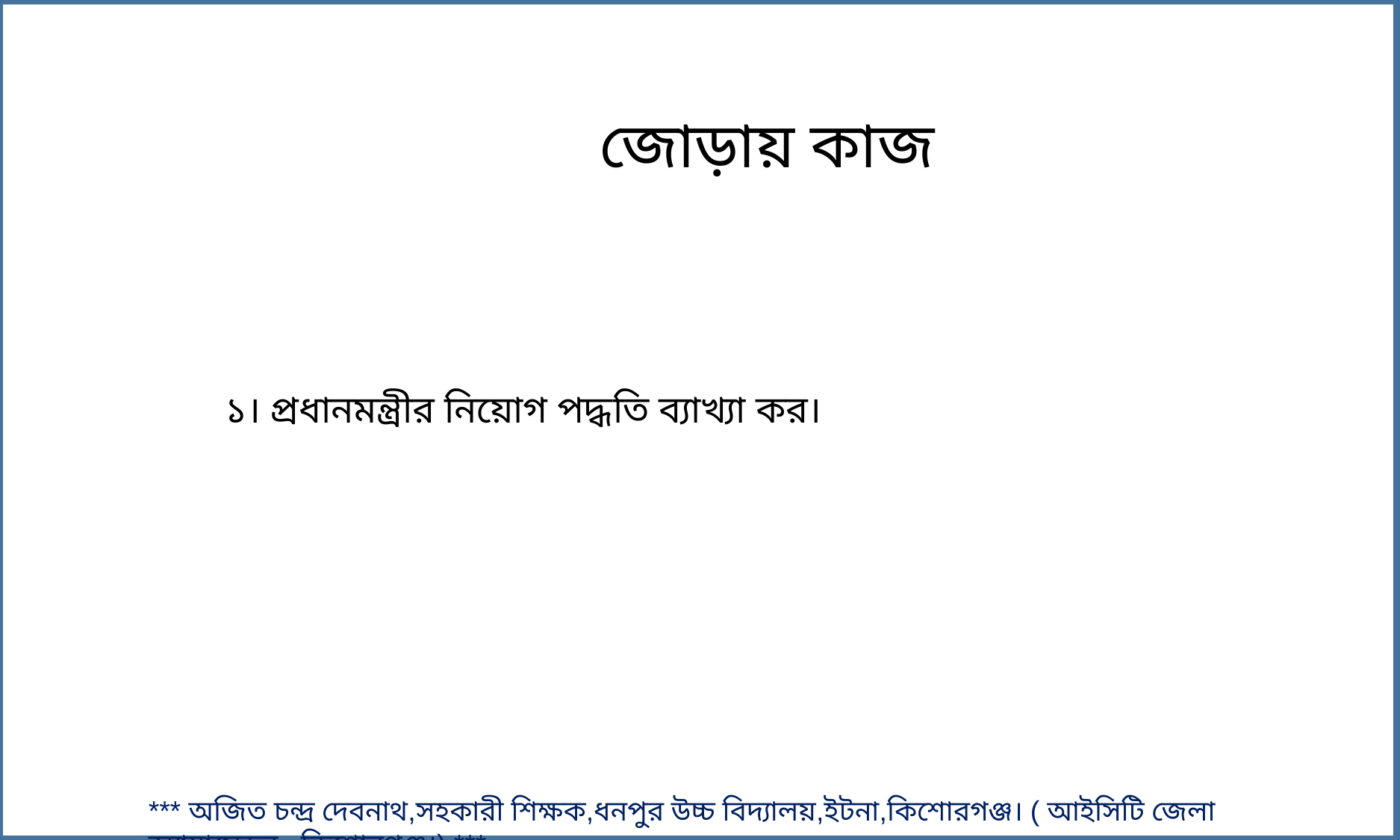

জোড়ায় কাজ
১। প্রধানমন্ত্রীর নিয়োগ পদ্ধতি ব্যাখ্যা কর।
*** অজিত চন্দ্র দেবনাথ,সহকারী শিক্ষক,ধনপুর উচ্চ বিদ্যালয়,ইটনা,কিশোরগঞ্জ। ( আইসিটি জেলা অ্যাম্বাসেডর , কিশোরগঞ্জ।) ***